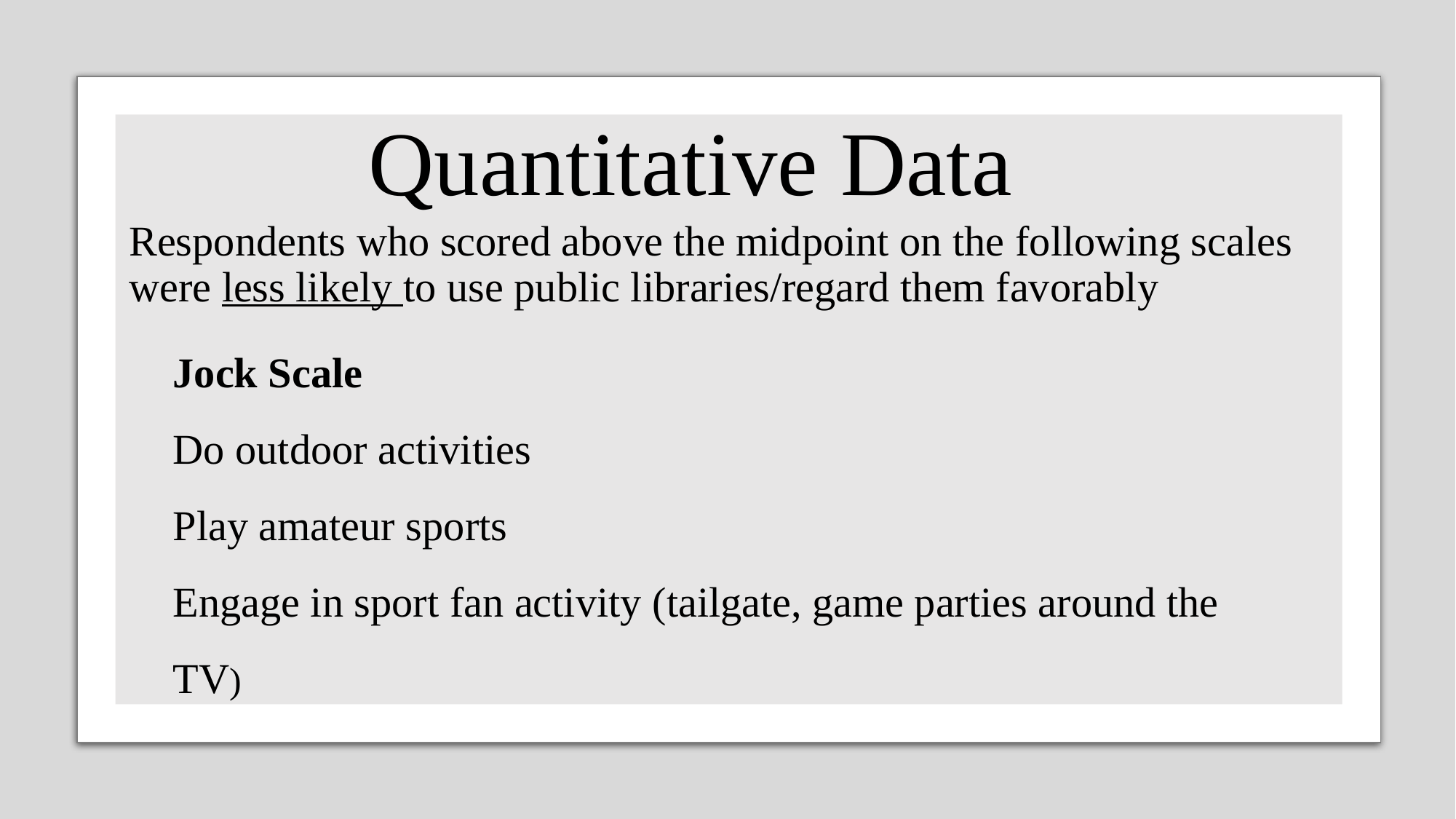

# Quantitative Data

Respondents who scored above the midpoint on the following scales were less likely to use public libraries/regard them favorably

Jock Scale
Do outdoor activities
Play amateur sports
Engage in sport fan activity (tailgate, game parties around the TV)